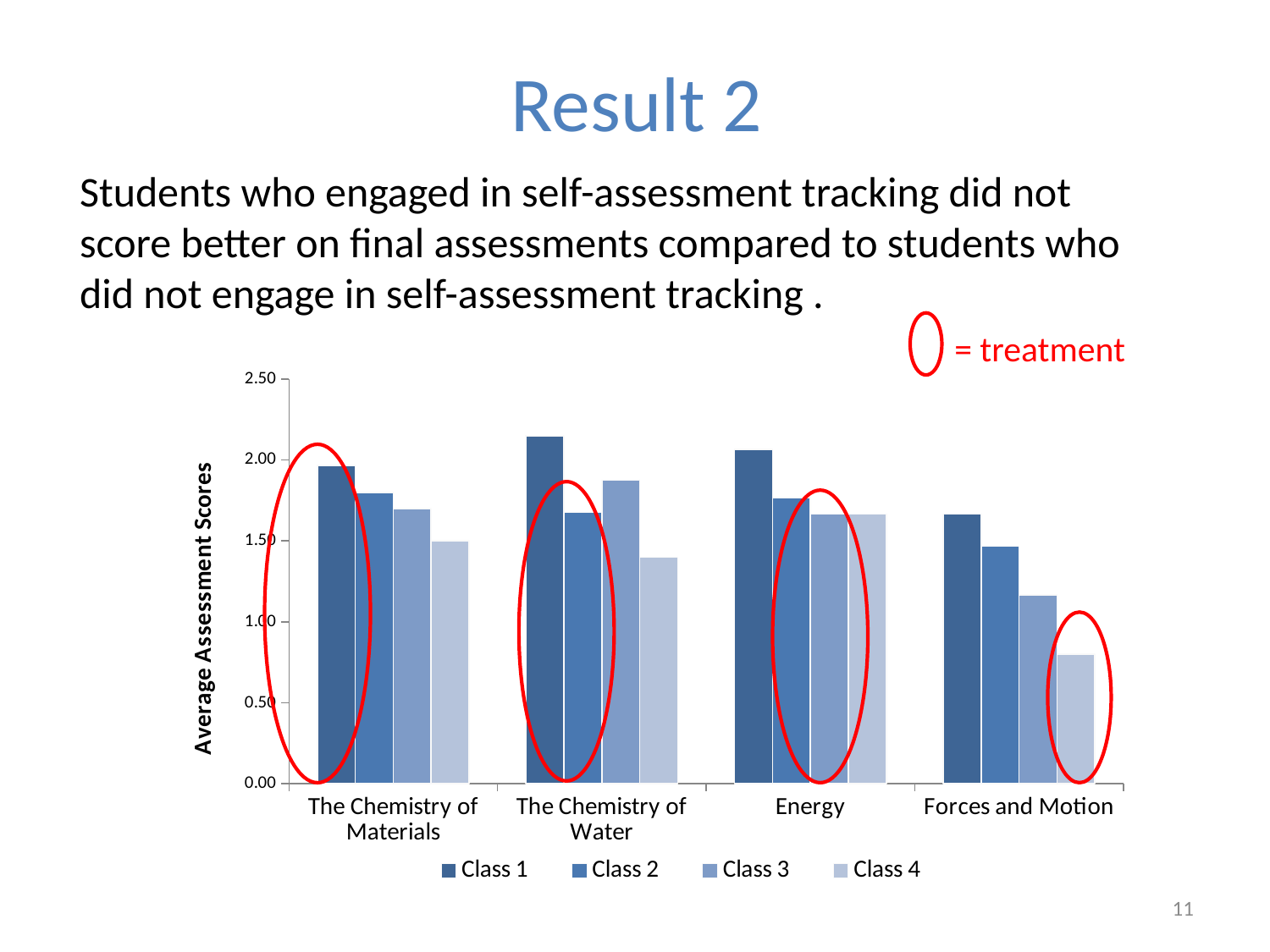

# Result 2
Students who engaged in self-assessment tracking did not score better on final assessments compared to students who did not engage in self-assessment tracking .

= treatment

### Chart

| Category | Class 1 | Class 2 | Class 3 | Class 4 |
|---|---|---|---|---|
| The Chemistry of Materials | 1.9666666666666668 | 1.8 | 1.7 | 1.5 |
| The Chemistry of Water | 2.15 | 1.675 | 1.875 | 1.4 |
| Energy | 2.0666666666666664 | 1.7666666666666668 | 1.6666666666666667 | 1.6666666666666667 |
| Forces and Motion | 1.6666666666666667 | 1.4666666666666668 | 1.1666666666666667 | 0.7999999999999999 |

11